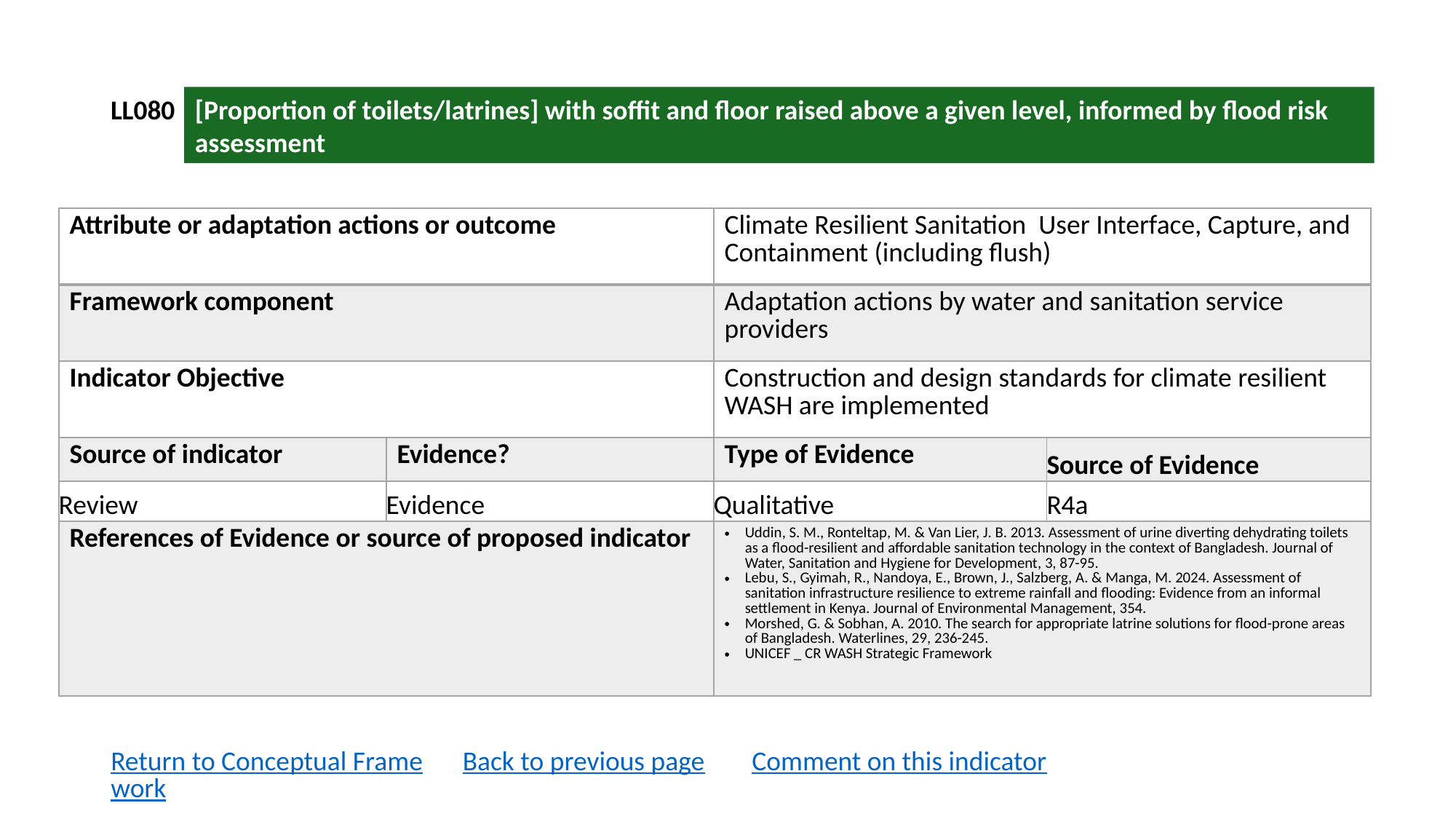

LL080
[Proportion of toilets/latrines] with soffit and floor raised above a given level, informed by flood risk assessment
| Attribute or adaptation actions or outcome |  | Climate Resilient Sanitation User Interface, Capture, and Containment (including flush) |  |
| --- | --- | --- | --- |
| Framework component |  | Adaptation actions by water and sanitation service providers |  |
| Indicator Objective |  | Construction and design standards for climate resilient WASH are implemented |  |
| Source of indicator | Evidence? | Type of Evidence | Source of Evidence |
| Review | Evidence | Qualitative | R4a |
| References of Evidence or source of proposed indicator |  | Uddin, S. M., Ronteltap, M. & Van Lier, J. B. 2013. Assessment of urine diverting dehydrating toilets as a flood-resilient and affordable sanitation technology in the context of Bangladesh. Journal of Water, Sanitation and Hygiene for Development, 3, 87-95. Lebu, S., Gyimah, R., Nandoya, E., Brown, J., Salzberg, A. & Manga, M. 2024. Assessment of sanitation infrastructure resilience to extreme rainfall and flooding: Evidence from an informal settlement in Kenya. Journal of Environmental Management, 354. Morshed, G. & Sobhan, A. 2010. The search for appropriate latrine solutions for flood-prone areas of Bangladesh. Waterlines, 29, 236-245. UNICEF \_ CR WASH Strategic Framework |  |
Return to Conceptual Framework
Back to previous page
Comment on this indicator